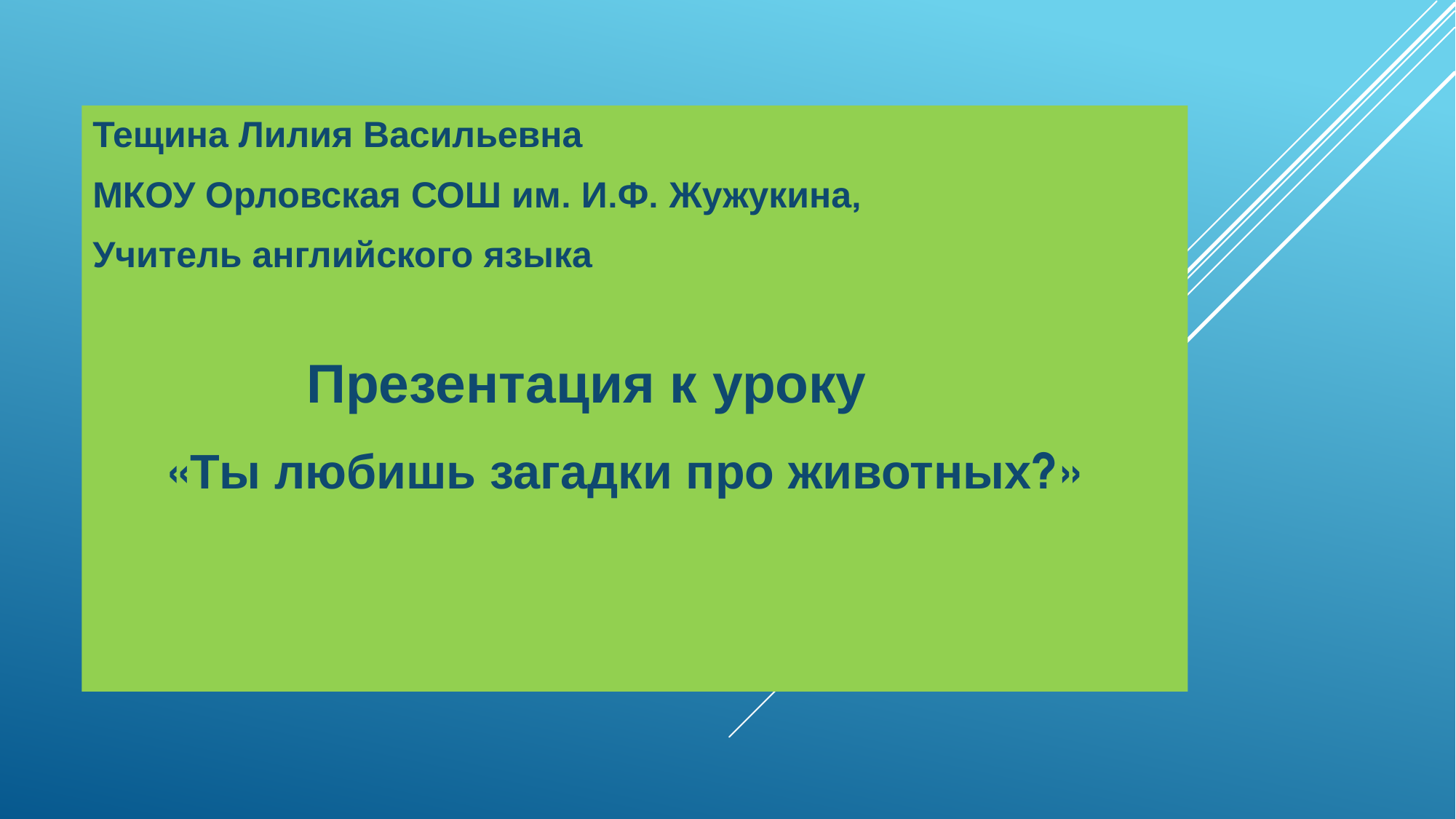

#
Тещина Лилия Васильевна
МКОУ Орловская СОШ им. И.Ф. Жужукина,
Учитель английского языка

              Презентация к уроку
     «Ты любишь загадки про животных?»